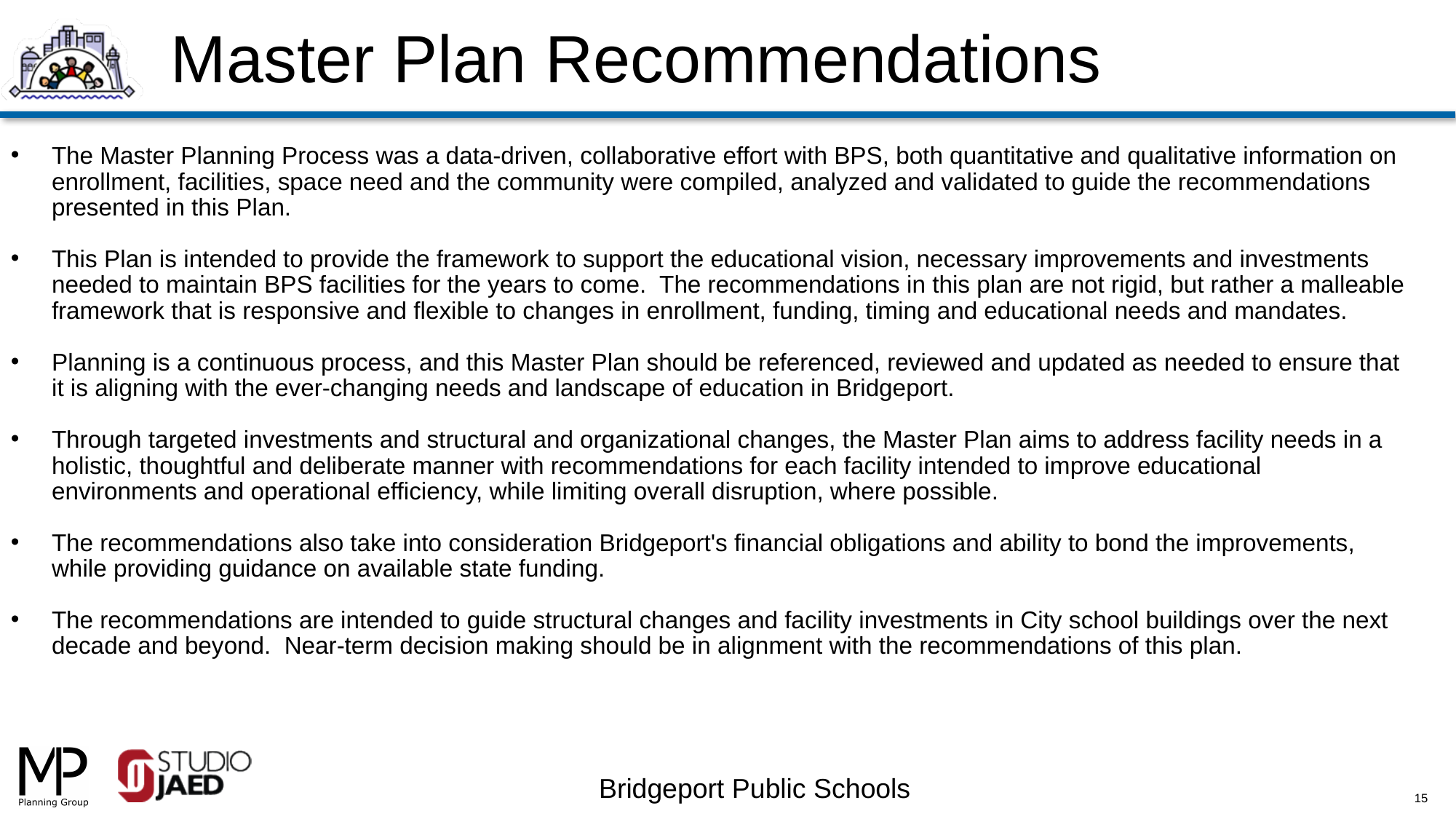

Master Plan Recommendations
The Master Planning Process was a data-driven, collaborative effort with BPS, both quantitative and qualitative information on enrollment, facilities, space need and the community were compiled, analyzed and validated to guide the recommendations presented in this Plan.

This Plan is intended to provide the framework to support the educational vision, necessary improvements and investments needed to maintain BPS facilities for the years to come.  The recommendations in this plan are not rigid, but rather a malleable framework that is responsive and flexible to changes in enrollment, funding, timing and educational needs and mandates.

Planning is a continuous process, and this Master Plan should be referenced, reviewed and updated as needed to ensure that it is aligning with the ever-changing needs and landscape of education in Bridgeport.

Through targeted investments and structural and organizational changes, the Master Plan aims to address facility needs in a holistic, thoughtful and deliberate manner with recommendations for each facility intended to improve educational environments and operational efficiency, while limiting overall disruption, where possible.

The recommendations also take into consideration Bridgeport's financial obligations and ability to bond the improvements, while providing guidance on available state funding.

The recommendations are intended to guide structural changes and facility investments in City school buildings over the next decade and beyond.  Near-term decision making should be in alignment with the recommendations of this plan.
15